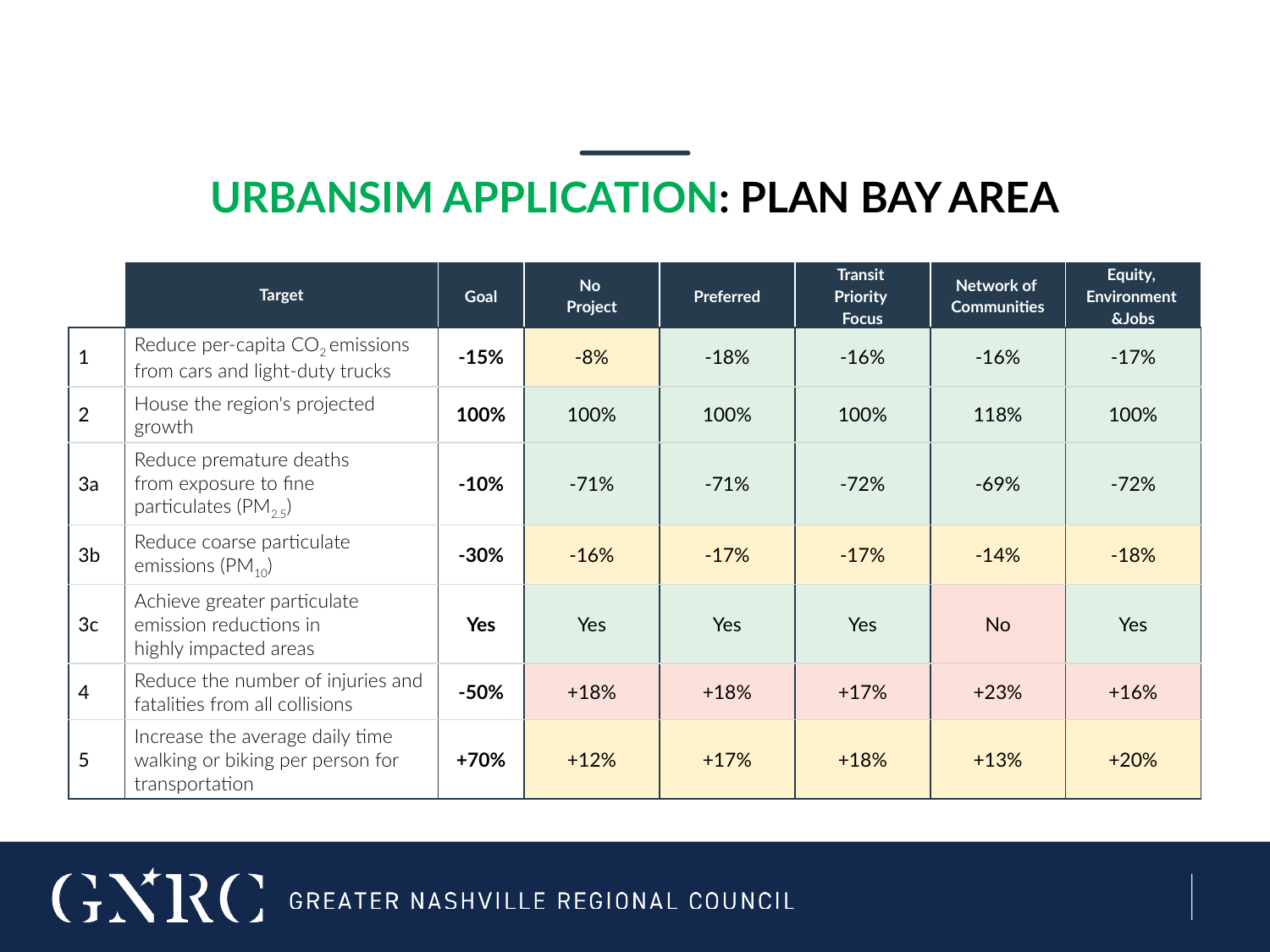

URBANSIM APPLICATION: PLAN BAY AREA
|  | Target | Goal | No Project | Preferred | Transit Priority Focus | Network of Communities | Equity, Environment &Jobs |
| --- | --- | --- | --- | --- | --- | --- | --- |
| 1 | Reduce per-capita CO2 emissions from cars and light-duty trucks | -15% | -8% | -18% | -16% | -16% | -17% |
| 2 | House the region's projected growth | 100% | 100% | 100% | 100% | 118% | 100% |
| 3a | Reduce premature deaths from exposure to fine particulates (PM2.5) | -10% | -71% | -71% | -72% | -69% | -72% |
| 3b | Reduce coarse particulate emissions (PM10) | -30% | -16% | -17% | -17% | -14% | -18% |
| 3c | Achieve greater particulate emission reductions in highly impacted areas | Yes | Yes | Yes | Yes | No | Yes |
| 4 | Reduce the number of injuries and fatalities from all collisions | -50% | +18% | +18% | +17% | +23% | +16% |
| 5 | Increase the average daily time walking or biking per person for transportation | +70% | +12% | +17% | +18% | +13% | +20% |